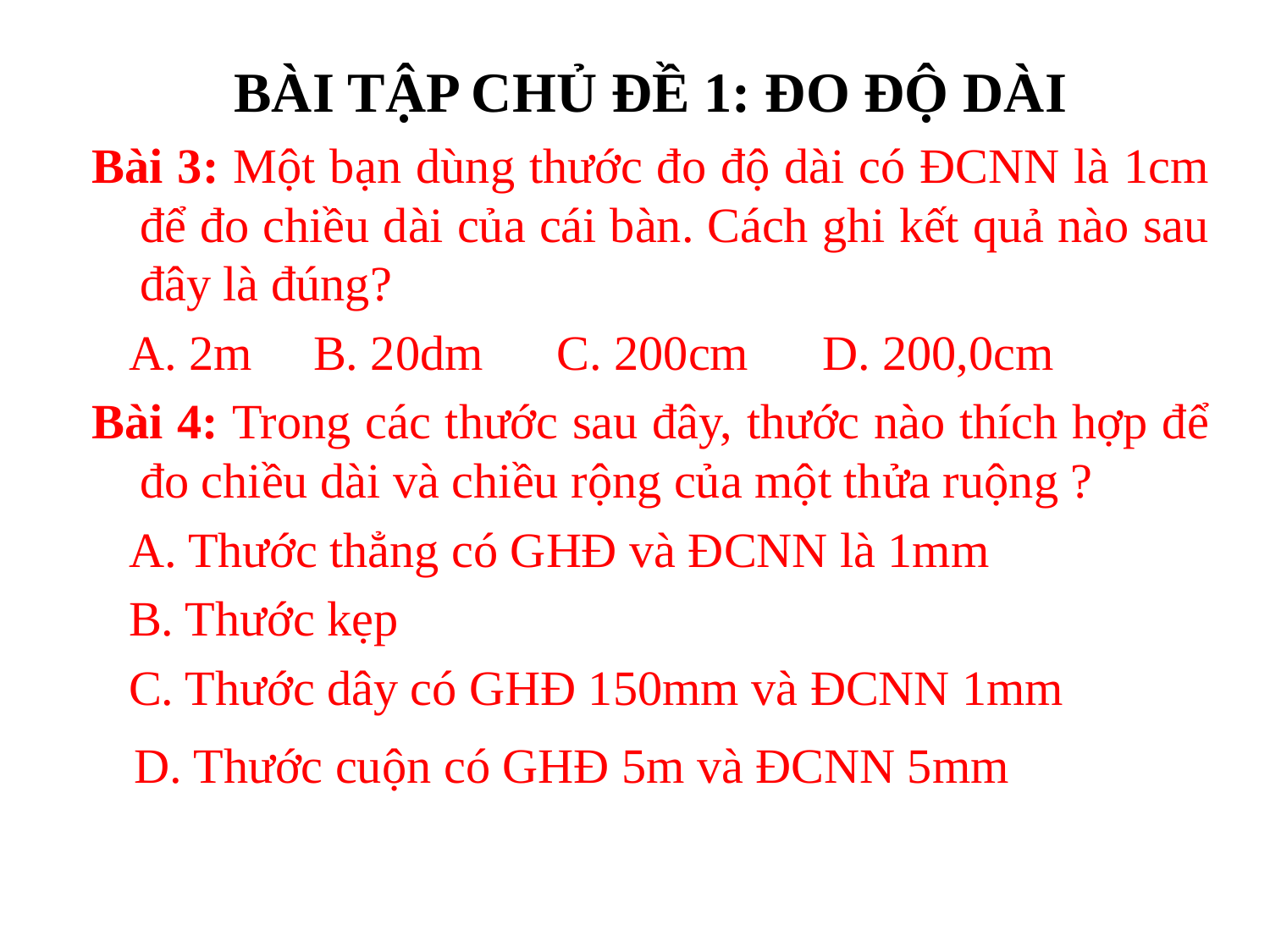

BÀI TẬP CHỦ ĐỀ 1: ĐO ĐỘ DÀI
Bài 3: Một bạn dùng thước đo độ dài có ĐCNN là 1cm để đo chiều dài của cái bàn. Cách ghi kết quả nào sau đây là đúng?
   A. 2m     B. 20dm      C. 200cm      D. 200,0cm
Bài 4: Trong các thước sau đây, thước nào thích hợp để đo chiều dài và chiều rộng của một thửa ruộng ?
   A. Thước thẳng có GHĐ và ĐCNN là 1mm
   B. Thước kẹp
   C. Thước dây có GHĐ 150mm và ĐCNN 1mm
   D. Thước cuộn có GHĐ 5m và ĐCNN 5mm